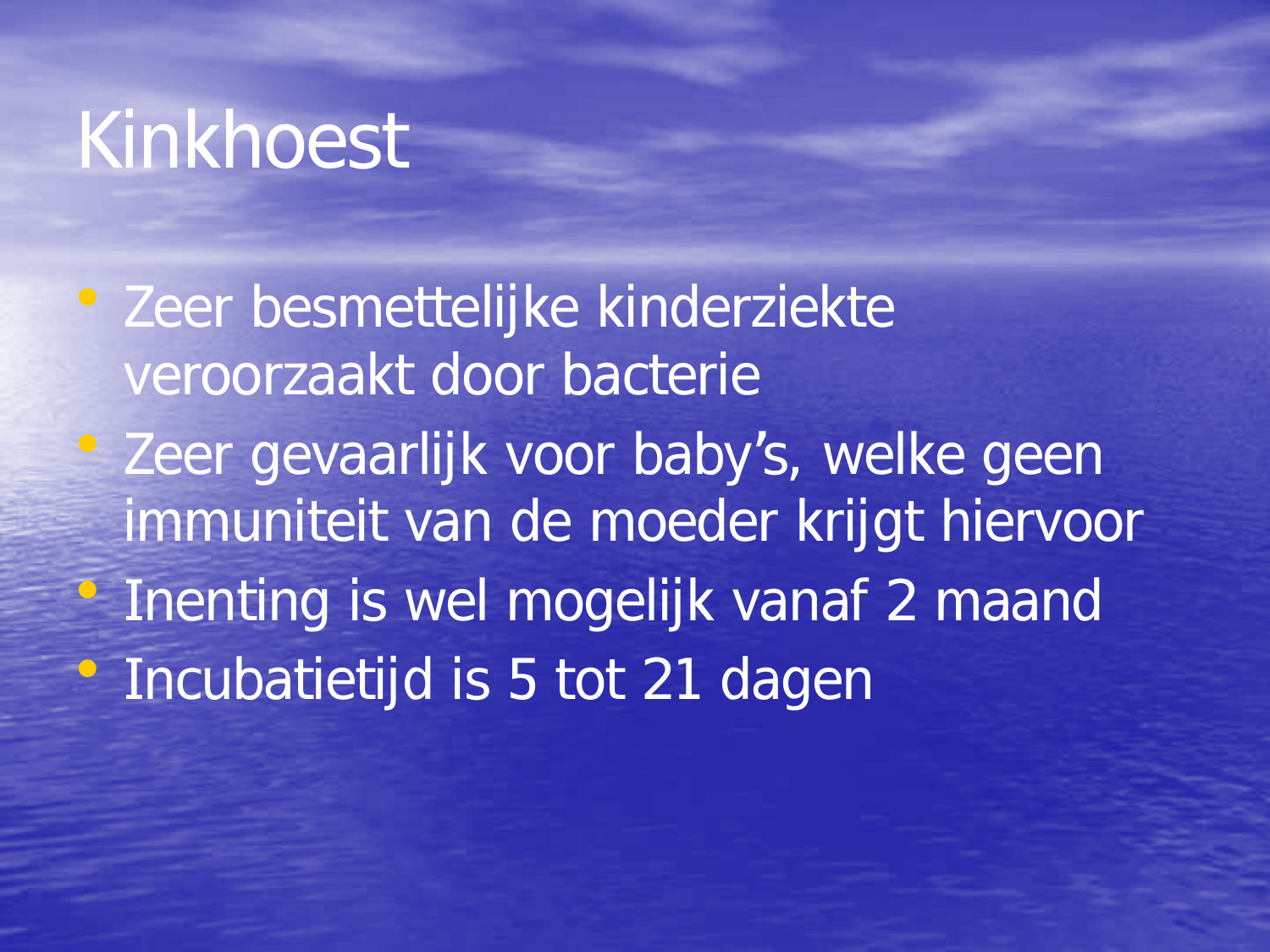

Kinkhoest
Zeer besmettelijke kinderziekte veroorzaakt door bacterie
Zeer gevaarlijk voor baby’s, welke geen immuniteit van de moeder krijgt hiervoor
Inenting is wel mogelijk vanaf 2 maand
Incubatietijd is 5 tot 21 dagen